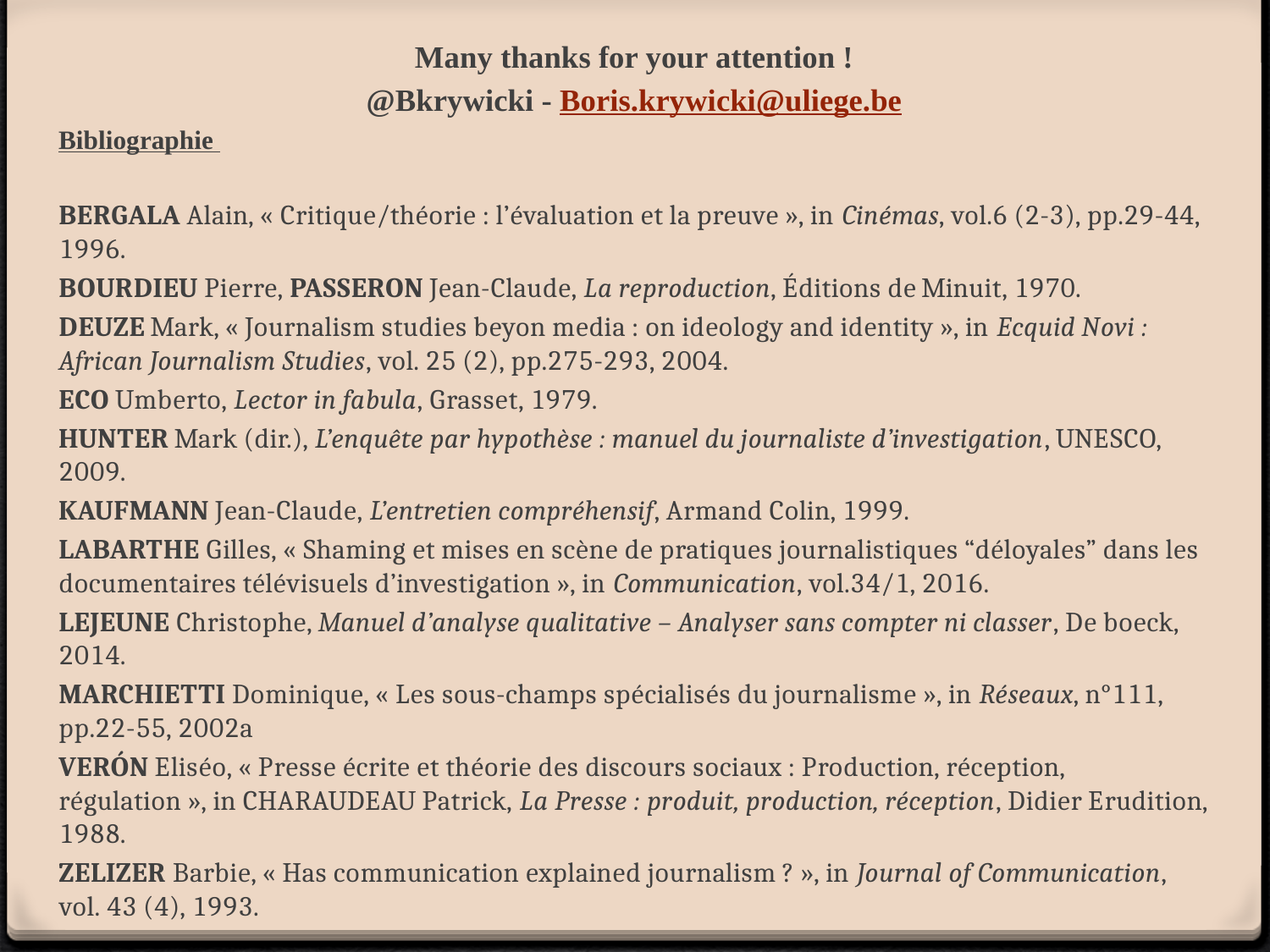

Many thanks for your attention !
@Bkrywicki - Boris.krywicki@uliege.be
Bibliographie

BERGALA Alain, « Critique/théorie : l’évaluation et la preuve », in Cinémas, vol.6 (2-3), pp.29-44, 1996.
BOURDIEU Pierre, PASSERON Jean-Claude, La reproduction, Éditions de Minuit, 1970.
DEUZE Mark, « Journalism studies beyon media : on ideology and identity », in Ecquid Novi : African Journalism Studies, vol. 25 (2), pp.275-293, 2004.
ECO Umberto, Lector in fabula, Grasset, 1979.
HUNTER Mark (dir.), L’enquête par hypothèse : manuel du journaliste d’investigation, UNESCO, 2009.
KAUFMANN Jean-Claude, L’entretien compréhensif, Armand Colin, 1999.
LABARTHE Gilles, « Shaming et mises en scène de pratiques journalistiques “déloyales” dans les documentaires télévisuels d’investigation », in Communication, vol.34/1, 2016.
LEJEUNE Christophe, Manuel d’analyse qualitative – Analyser sans compter ni classer, De boeck, 2014.
MARCHIETTI Dominique, « Les sous-champs spécialisés du journalisme », in Réseaux, n°111, pp.22-55, 2002a
VERÓN Eliséo, « Presse écrite et théorie des discours sociaux : Production, réception, régulation », in CHARAUDEAU Patrick, La Presse : produit, production, réception, Didier Erudition, 1988.
ZELIZER Barbie, « Has communication explained journalism ? », in Journal of Communication, vol. 43 (4), 1993.